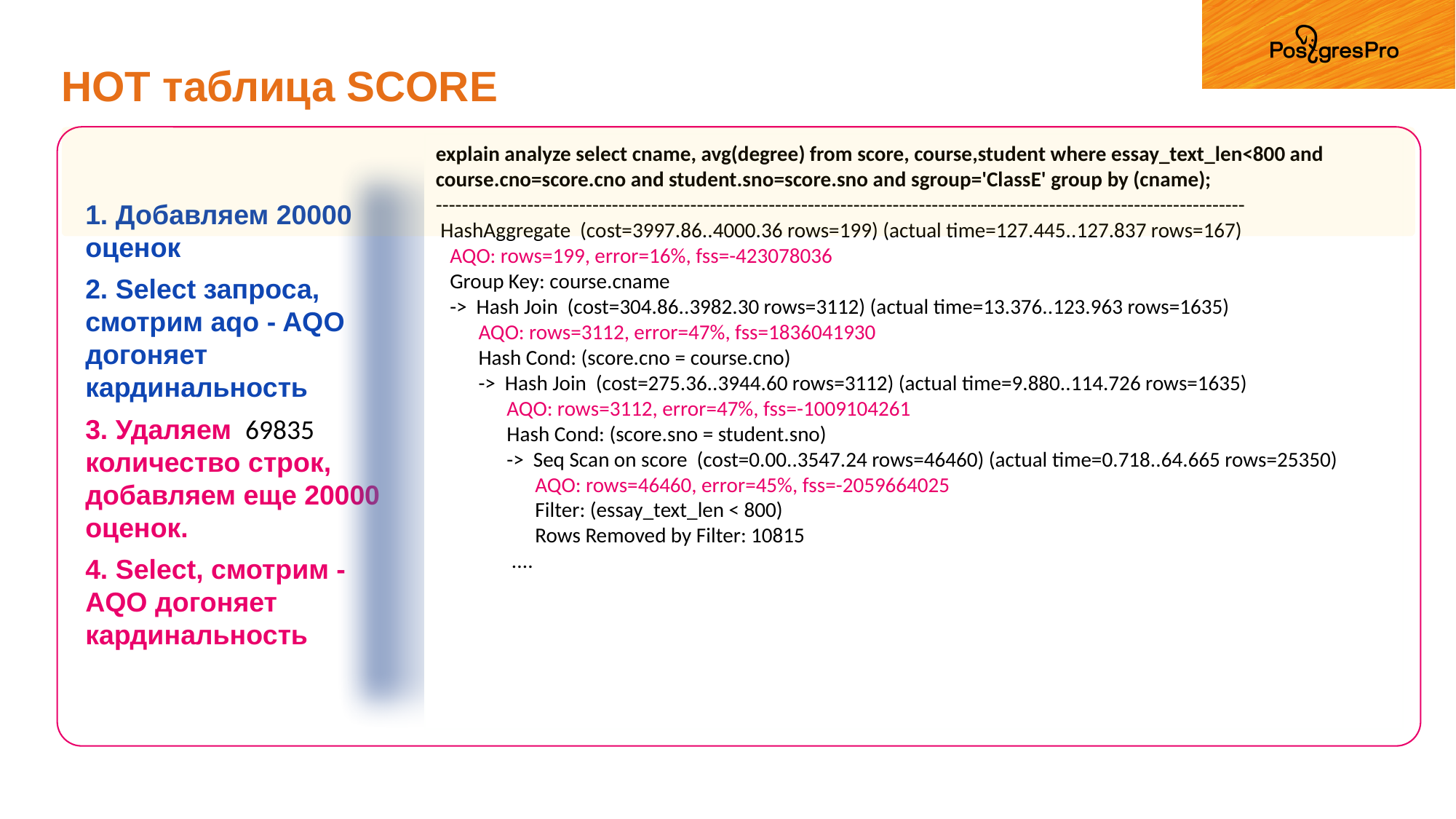

# HOT таблица SCORE

explain analyze select cname, avg(degree) from score, course,student where essay_text_len<800 and course.cno=score.cno and student.sno=score.sno and sgroup='ClassE' group by (cname);
----------------------------------------------------------------------------------------------------------------------------
 HashAggregate  (cost=3997.86..4000.36 rows=199) (actual time=127.445..127.837 rows=167)
   AQO: rows=199, error=16%, fss=-423078036
   Group Key: course.cname
   ->  Hash Join  (cost=304.86..3982.30 rows=3112) (actual time=13.376..123.963 rows=1635)
         AQO: rows=3112, error=47%, fss=1836041930
         Hash Cond: (score.cno = course.cno)
         ->  Hash Join  (cost=275.36..3944.60 rows=3112) (actual time=9.880..114.726 rows=1635)
               AQO: rows=3112, error=47%, fss=-1009104261
               Hash Cond: (score.sno = student.sno)
               ->  Seq Scan on score  (cost=0.00..3547.24 rows=46460) (actual time=0.718..64.665 rows=25350)
                     AQO: rows=46460, error=45%, fss=-2059664025
                     Filter: (essay_text_len < 800)
                     Rows Removed by Filter: 10815
                ....

1. Добавляем 20000 оценок
2. Select запроса, смотрим aqo - AQO догоняет кардинальность
3. Удаляем  69835 количество строк, добавляем еще 20000 оценок.
4. Select, смотрим - AQO догоняет кардинальность
36